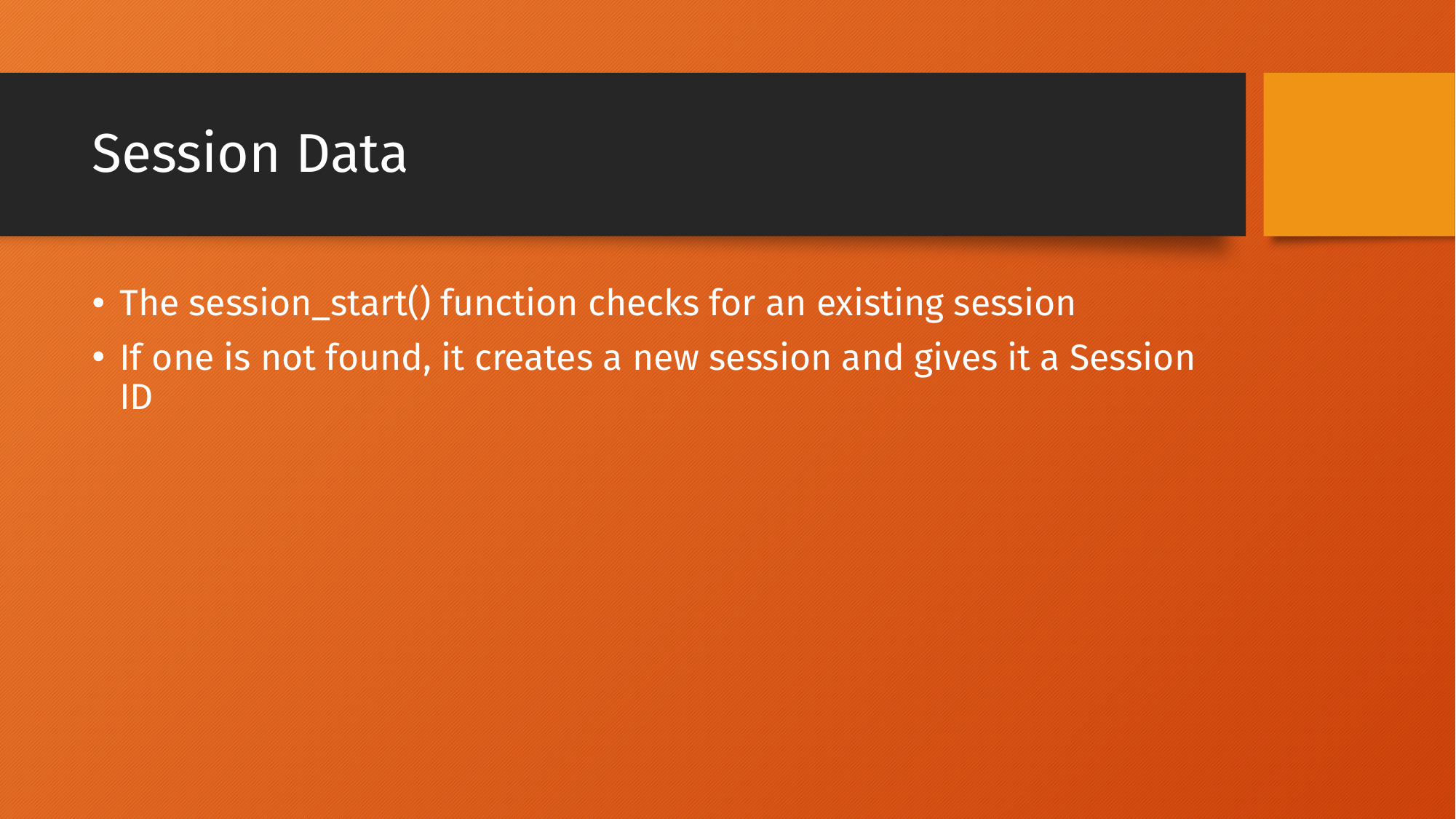

# Session Data
The session_start() function checks for an existing session
If one is not found, it creates a new session and gives it a Session ID